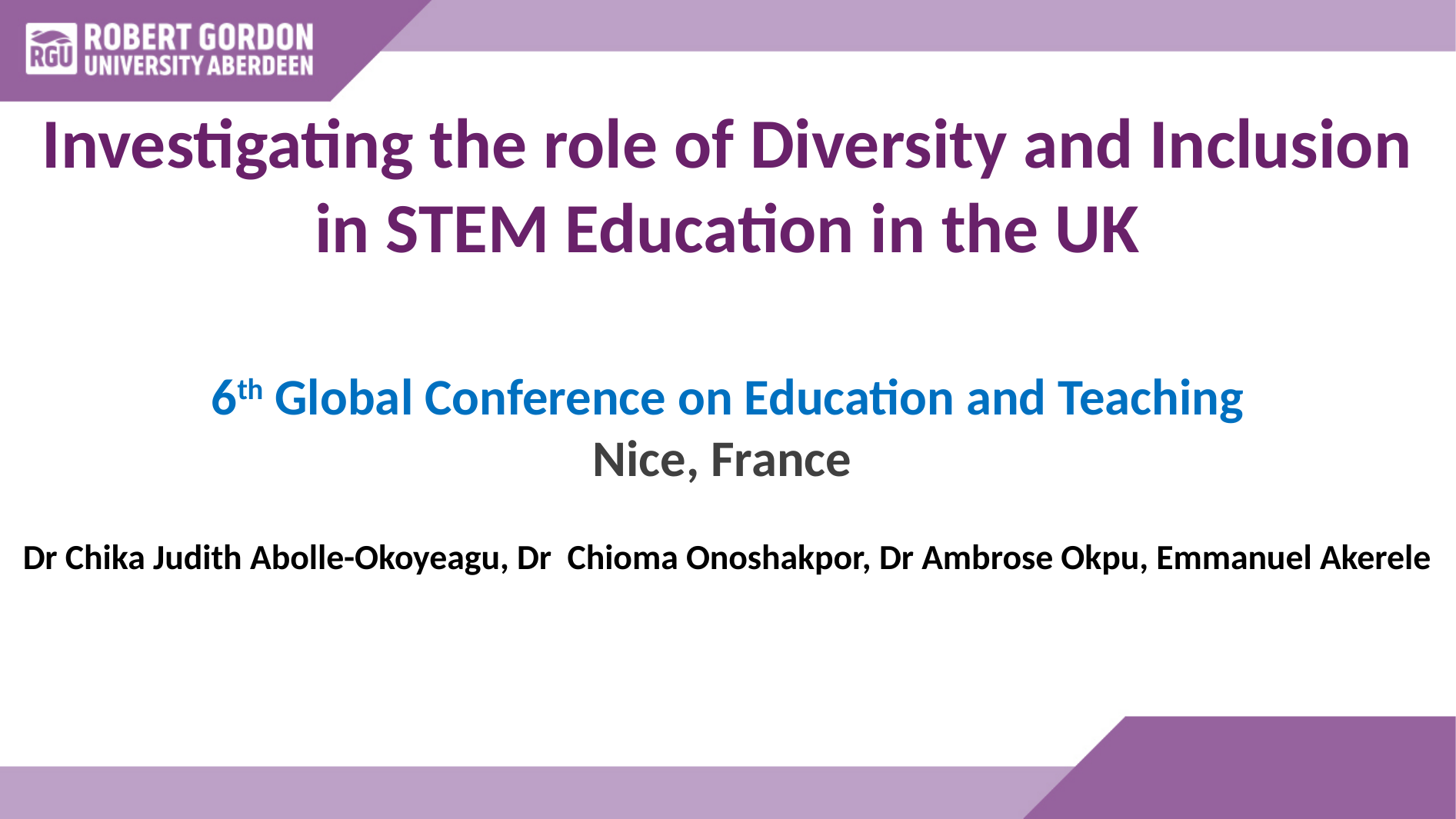

Investigating the role of Diversity and Inclusion in STEM Education in the UK
6th Global Conference on Education and Teaching
Nice, France

Dr Chika Judith Abolle-Okoyeagu, Dr  Chioma Onoshakpor, Dr Ambrose Okpu, Emmanuel Akerele